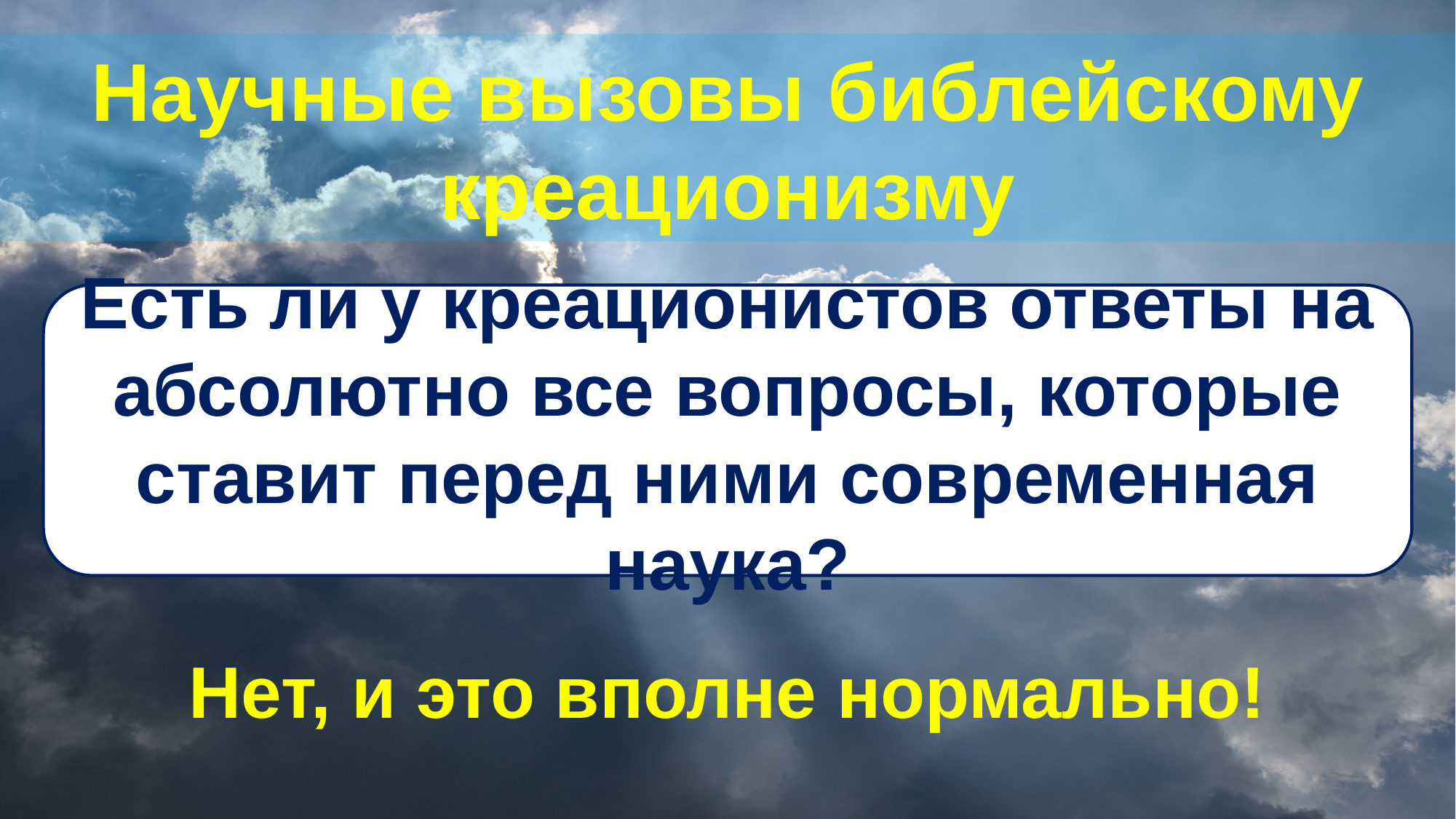

Научные вызовы библейскому креационизму
Есть ли у креационистов ответы на абсолютно все вопросы, которые ставит перед ними современная наука?
Нет, и это вполне нормально!